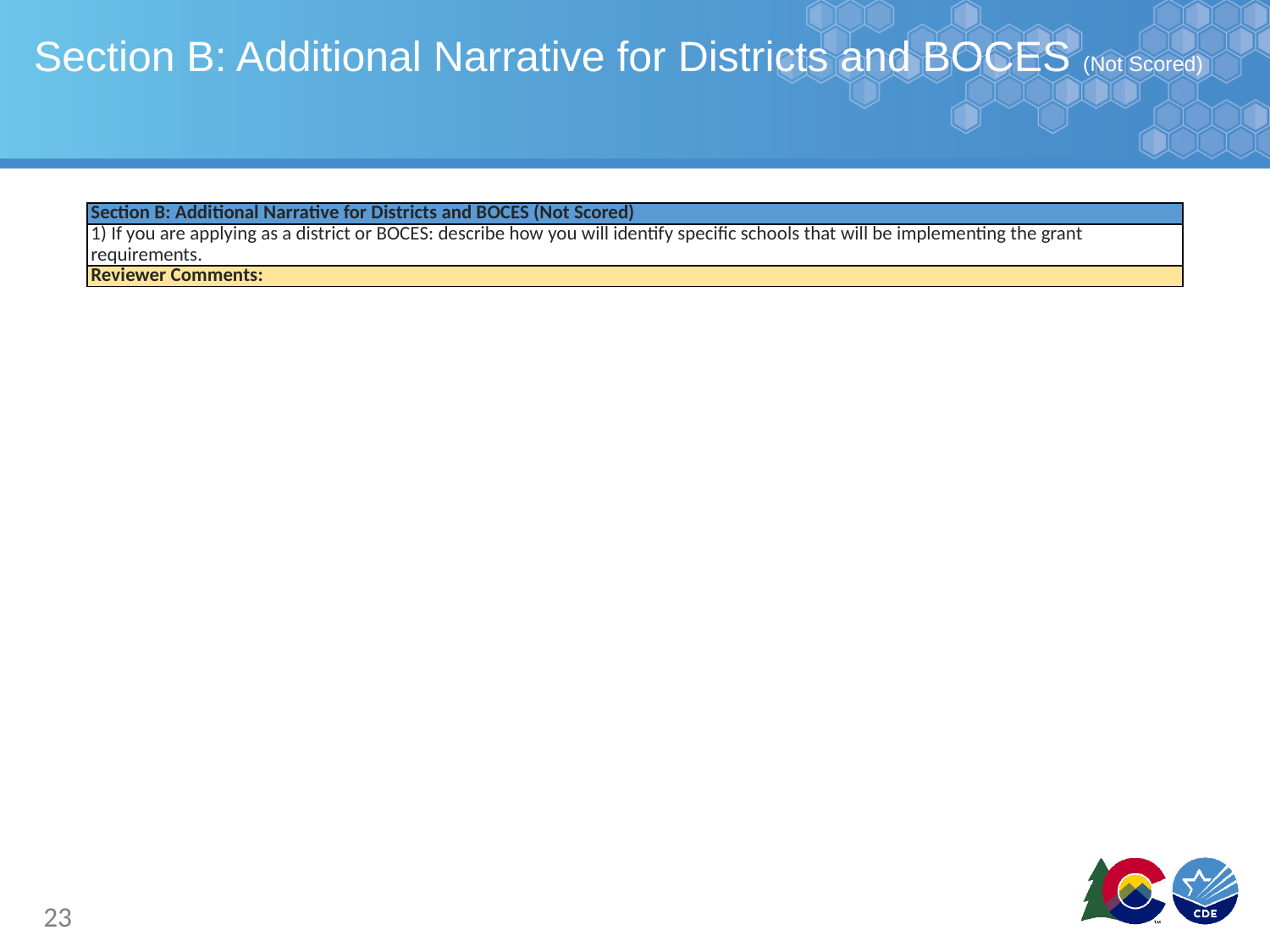

# Section B: Additional Narrative for Districts and BOCES (Not Scored)
| Section B: Additional Narrative for Districts and BOCES (Not Scored) |
| --- |
| 1) If you are applying as a district or BOCES: describe how you will identify specific schools that will be implementing the grant requirements. |
| Reviewer Comments: |
23